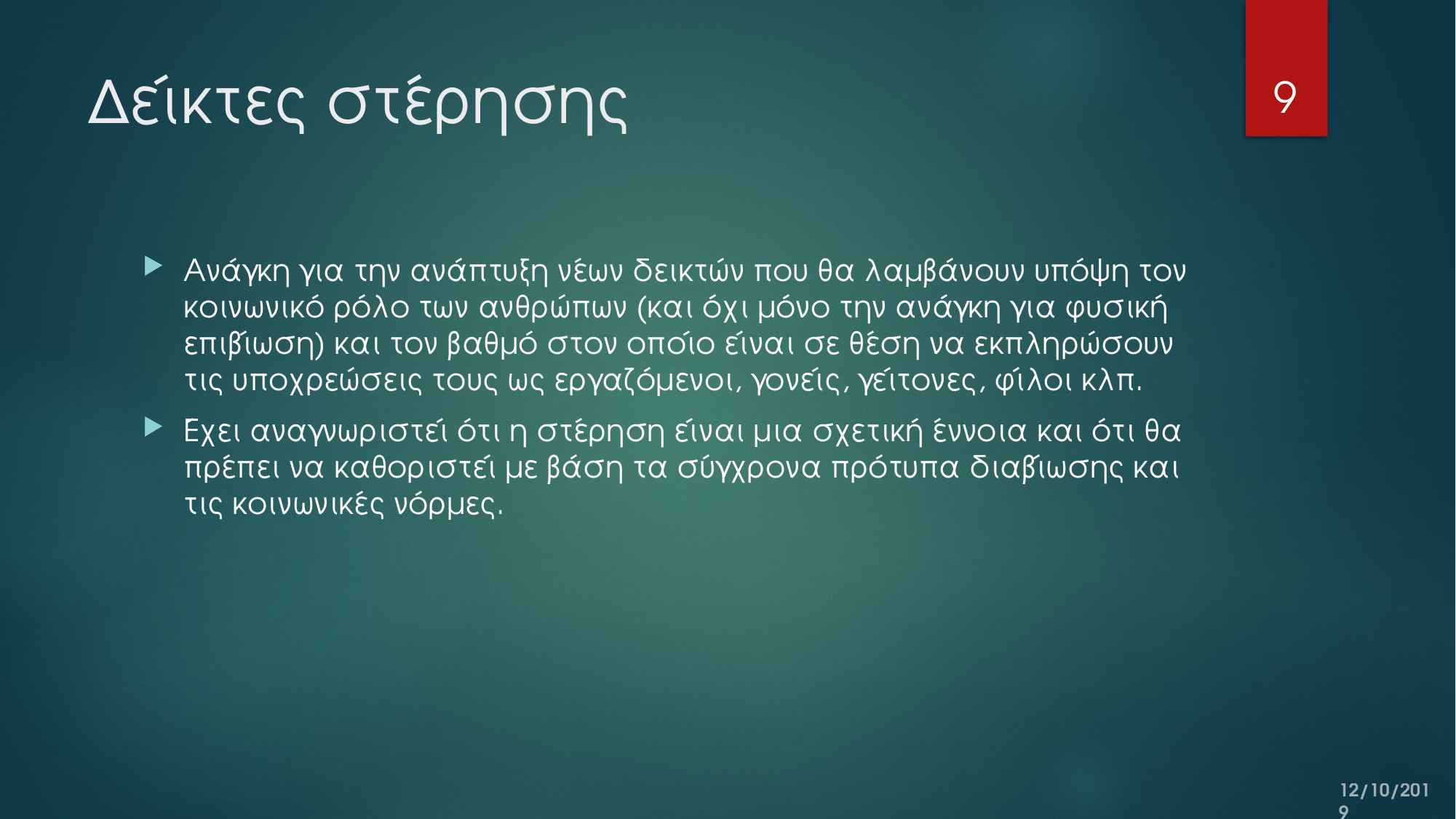

9
# Δείκτες στέρησης
Ανάγκη για την ανάπτυξη νέων δεικτών που θα λαμβάνουν υπόψη τον κοινωνικό ρόλο των ανθρώπων (και όχι μόνο την ανάγκη για φυσική επιβίωση) και τον βαθμό στον οποίο είναι σε θέση να εκπληρώσουν τις υποχρεώσεις τους ως εργαζόμενοι, γονείς, γείτονες, φίλοι κλπ.
Έχει αναγνωριστεί ότι η στέρηση είναι μια σχετική έννοια και ότι θα πρέπει να καθοριστεί με βάση τα σύγχρονα πρότυπα διαβίωσης και τις κοινωνικές νόρμες.
12/10/2019